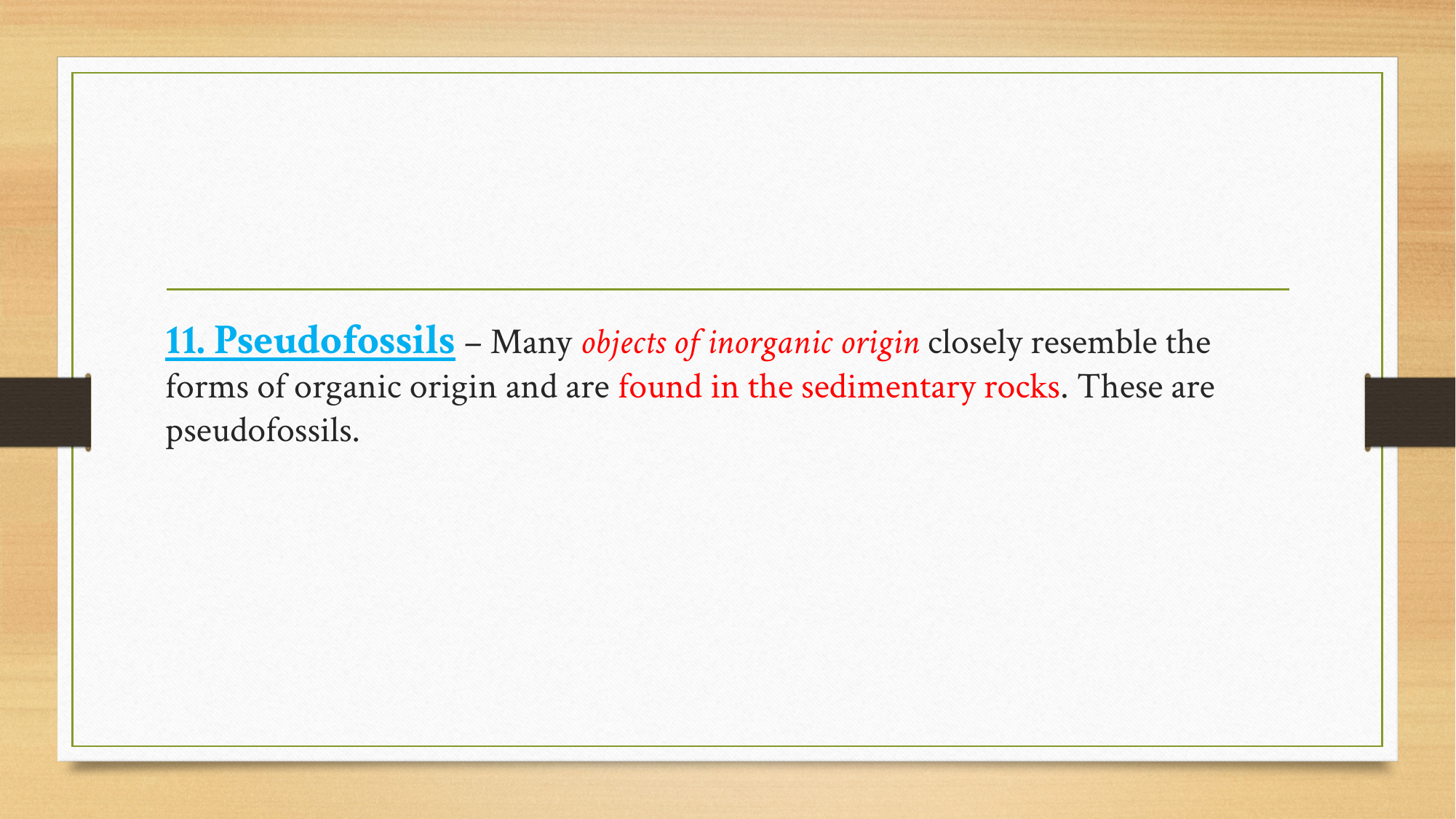

#
11. Pseudofossils – Many objects of inorganic origin closely resemble the forms of organic origin and are found in the sedimentary rocks. These are pseudofossils.